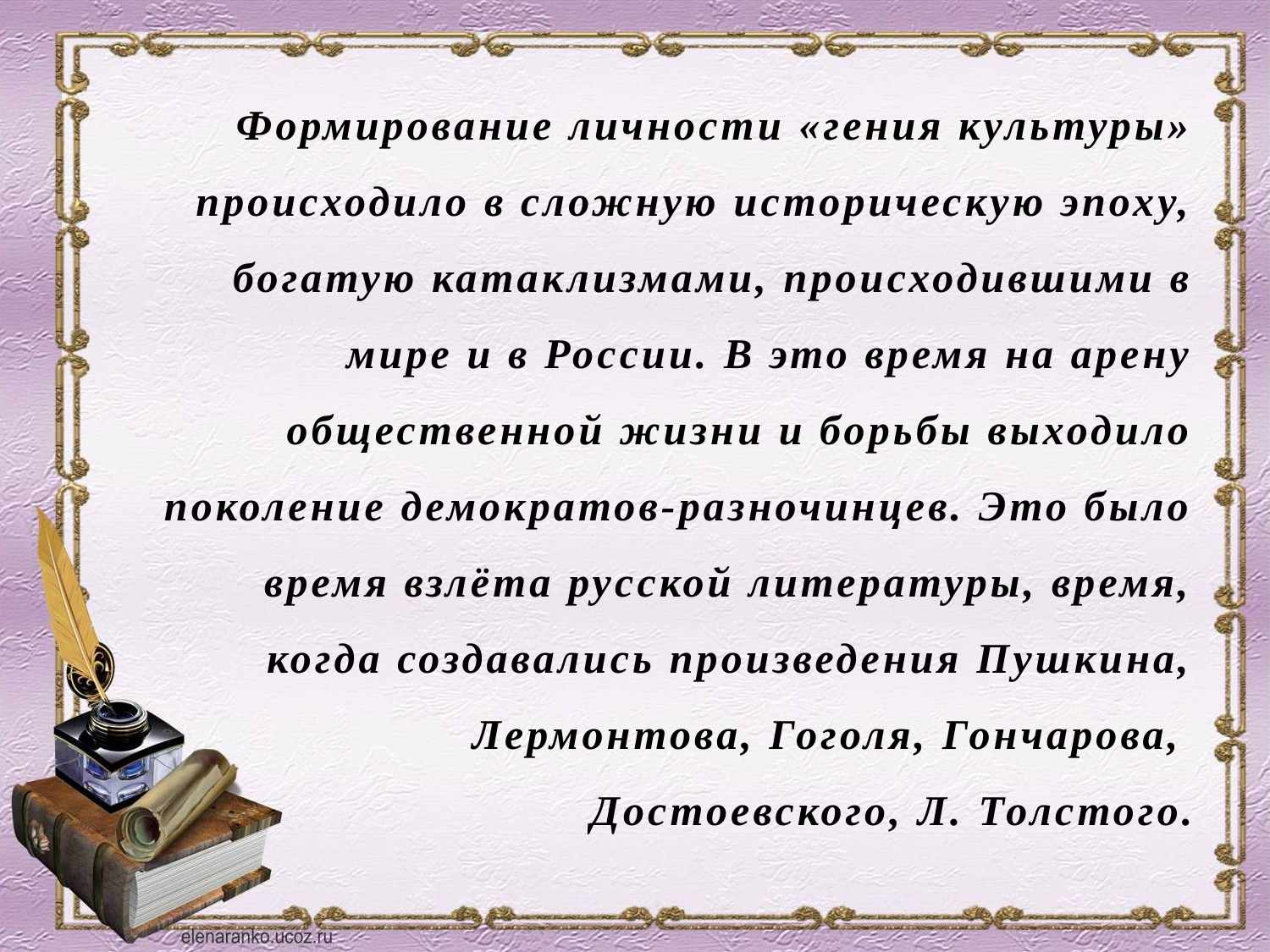

Формирование личности «гения культуры» происходило в сложную историческую эпоху, богатую катаклизмами, происходившими в мире и в России. В это время на арену общественной жизни и борьбы выходило поколение демократов-разночинцев. Это было время взлёта русской литературы, время, когда создавались произведения Пушкина, Лермонтова, Гоголя, Гончарова,
Достоевского, Л. Толстого.